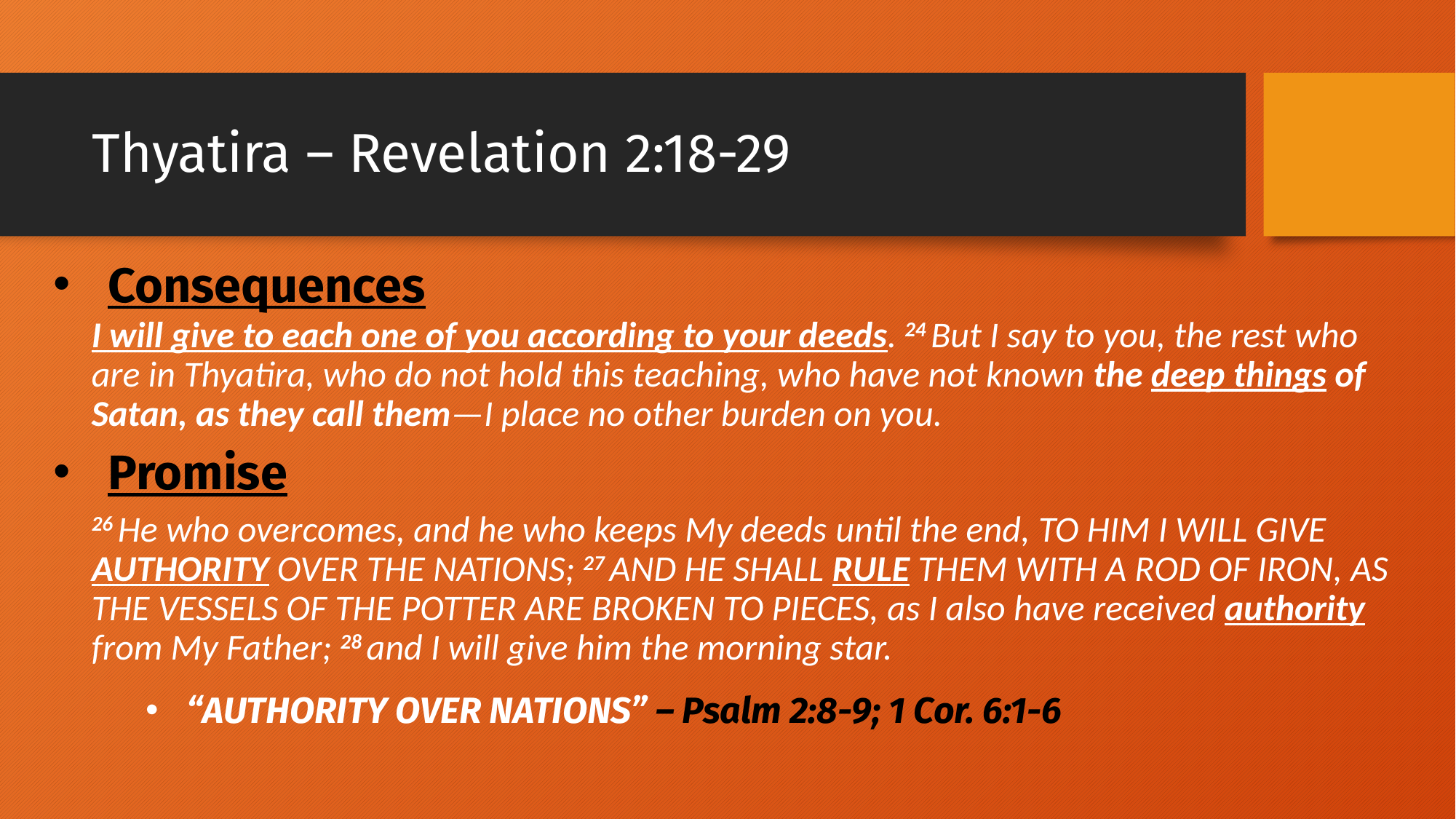

# Thyatira – Revelation 2:18-29
Consequences
I will give to each one of you according to your deeds. 24 But I say to you, the rest who are in Thyatira, who do not hold this teaching, who have not known the deep things of Satan, as they call them—I place no other burden on you.
Promise
26 He who overcomes, and he who keeps My deeds until the end, to him I will give authority over the nations; 27 and he shall rule them with a rod of iron, as the vessels of the potter are broken to pieces, as I also have received authority  from My Father; 28 and I will give him the morning star.
“AUTHORITY OVER NATIONS” – Psalm 2:8-9; 1 Cor. 6:1-6